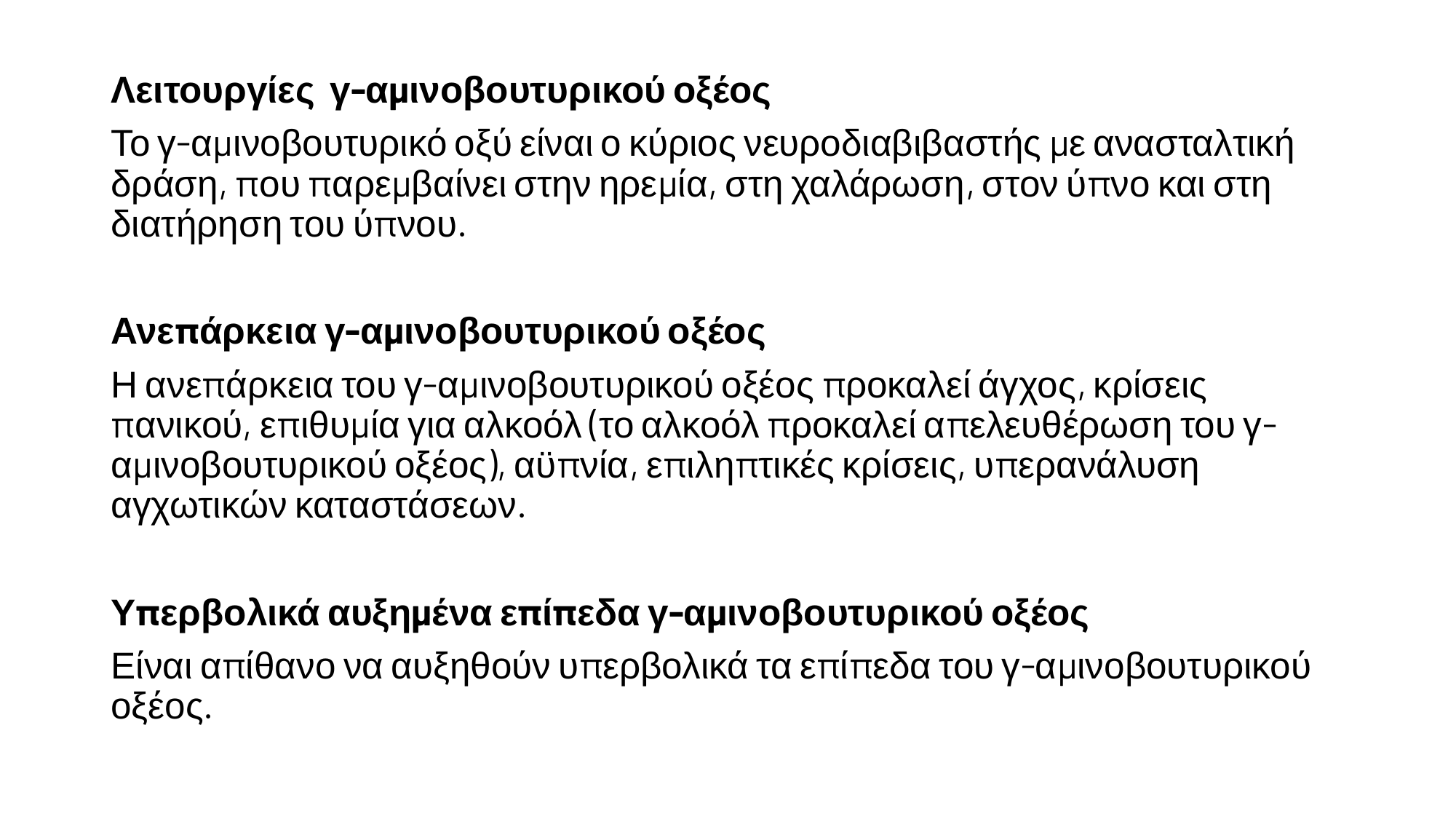

Λειτουργίες  γ-αμινοβουτυρικού οξέος
Το γ-αμινοβουτυρικό οξύ είναι ο κύριος νευροδιαβιβαστής με ανασταλτική δράση, που παρεμβαίνει στην ηρεμία, στη χαλάρωση, στον ύπνο και στη διατήρηση του ύπνου.

Ανεπάρκεια γ-αμινοβουτυρικού οξέος
Η ανεπάρκεια του γ-αμινοβουτυρικού οξέος προκαλεί άγχος, κρίσεις πανικού, επιθυμία για αλκοόλ (το αλκοόλ προκαλεί απελευθέρωση του γ-αμινοβουτυρικού οξέος), αϋπνία, επιληπτικές κρίσεις, υπερανάλυση αγχωτικών καταστάσεων.

Υπερβολικά αυξημένα επίπεδα γ-αμινοβουτυρικού οξέος
Είναι απίθανο να αυξηθούν υπερβολικά τα επίπεδα του γ-αμινοβουτυρικού οξέος.